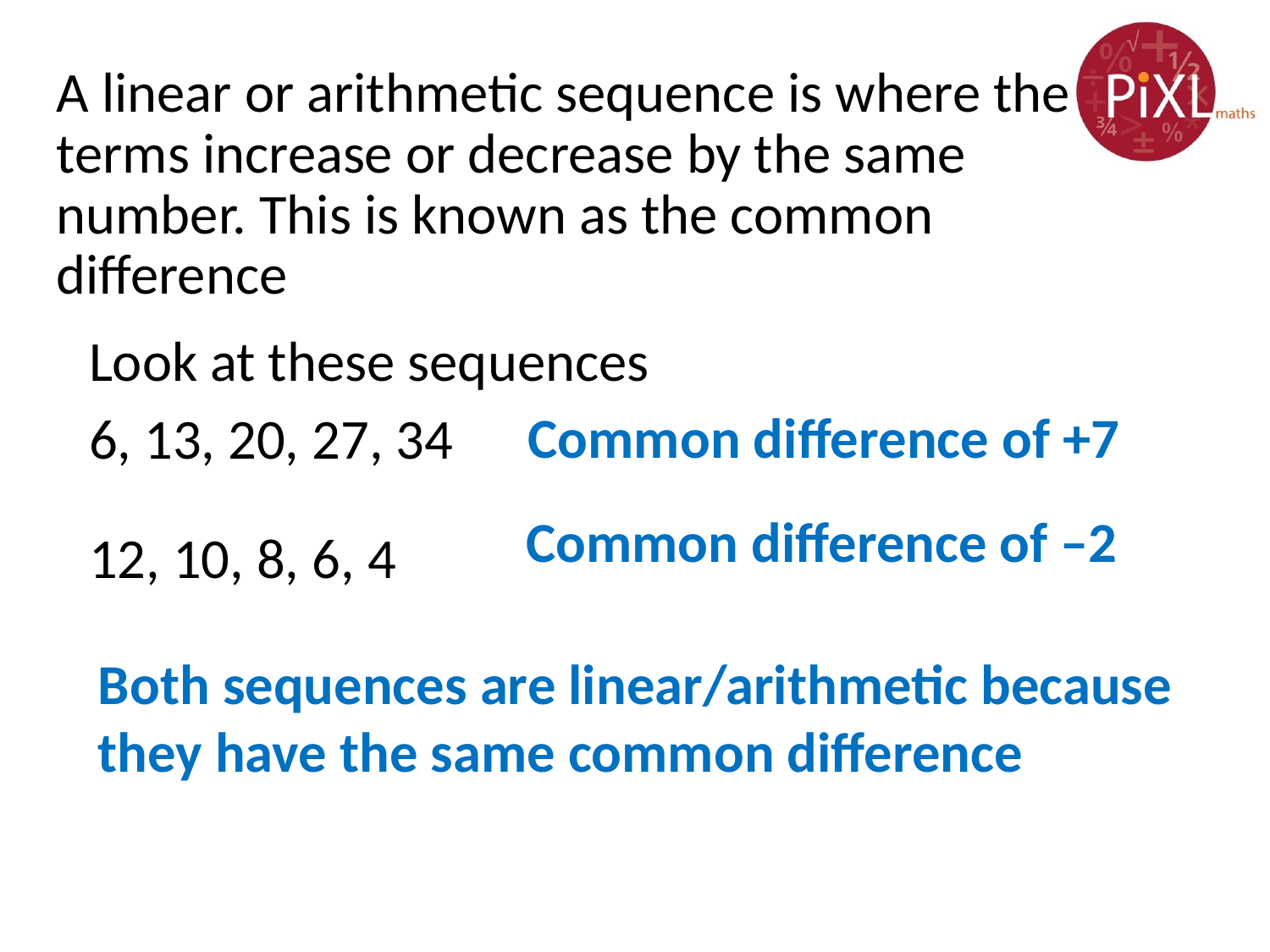

# A linear or arithmetic sequence is where the terms increase or decrease by the same number. This is known as the common difference
Look at these sequences
6, 13, 20, 27, 34

12, 10, 8, 6, 4
Common difference of +7
Common difference of –2
Both sequences are linear/arithmetic because they have the same common difference